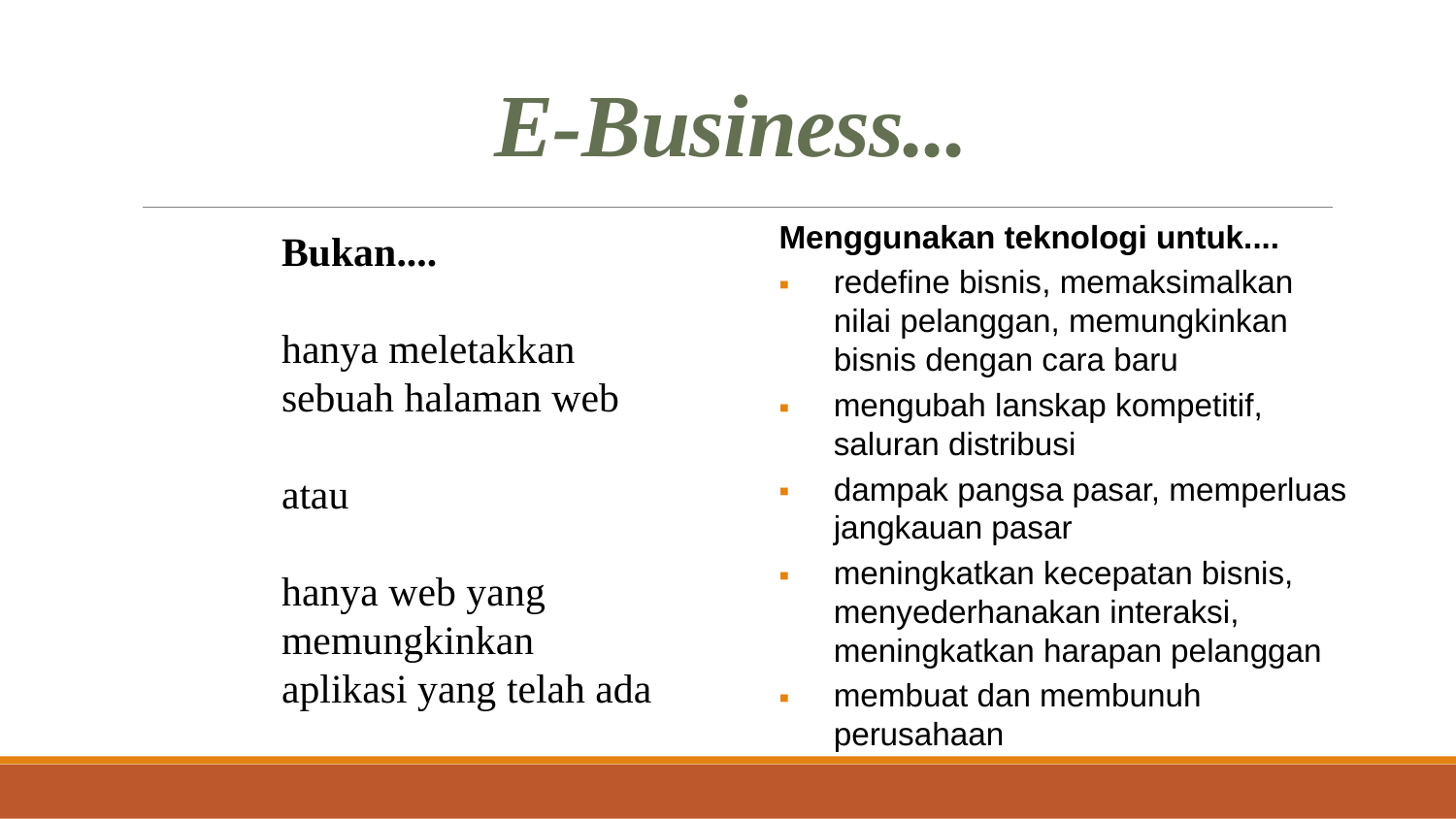

# E-Business...
Menggunakan teknologi untuk....
redefine bisnis, memaksimalkan nilai pelanggan, memungkinkan bisnis dengan cara baru
mengubah lanskap kompetitif, saluran distribusi
dampak pangsa pasar, memperluas jangkauan pasar
meningkatkan kecepatan bisnis, menyederhanakan interaksi, meningkatkan harapan pelanggan
membuat dan membunuh perusahaan

Bukan....

hanya meletakkan sebuah halaman web

atau

hanya web yang memungkinkan aplikasi yang telah ada